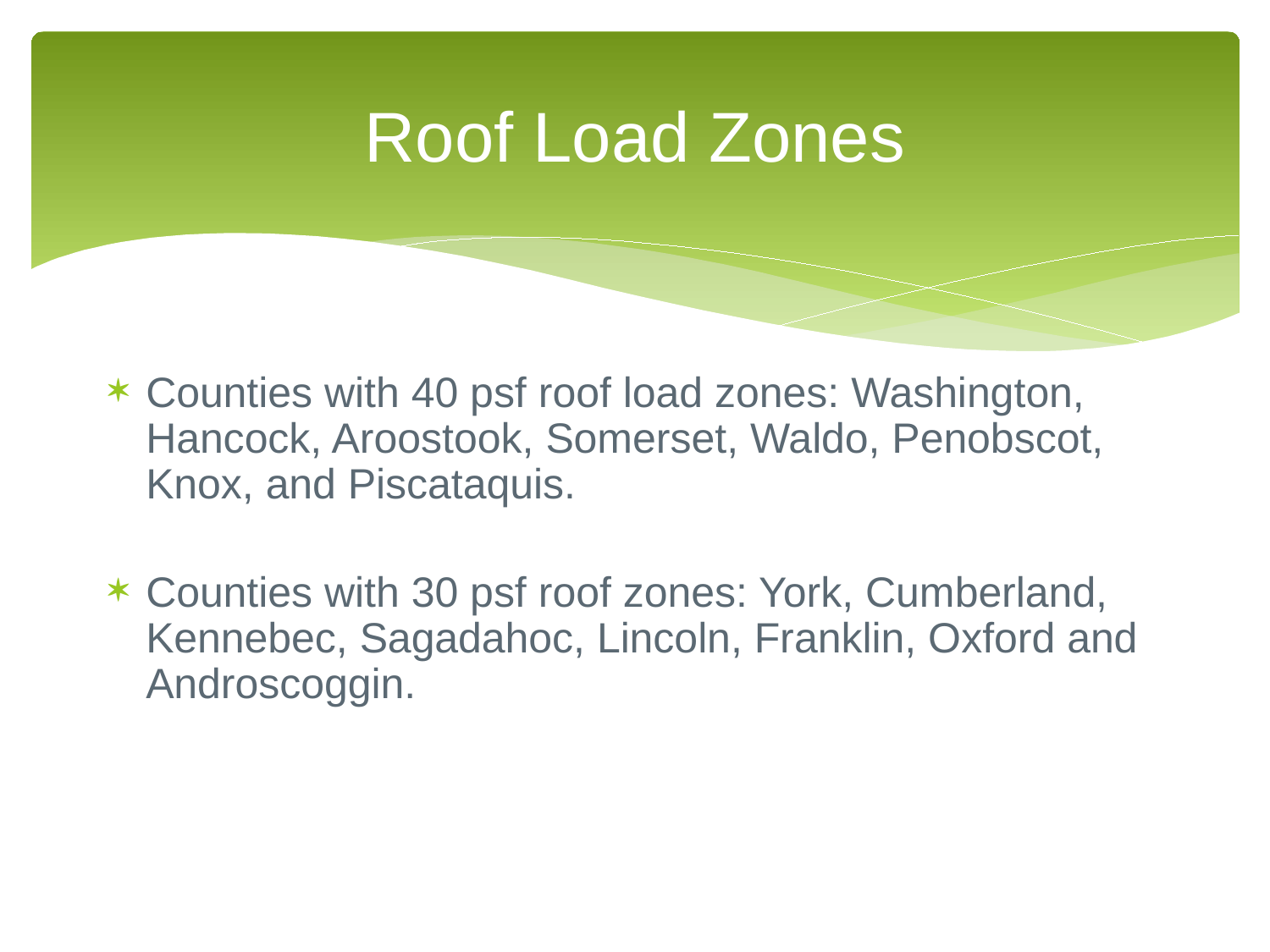

# Roof Load Zones
Counties with 40 psf roof load zones: Washington, Hancock, Aroostook, Somerset, Waldo, Penobscot, Knox, and Piscataquis.

Counties with 30 psf roof zones: York, Cumberland, Kennebec, Sagadahoc, Lincoln, Franklin, Oxford and Androscoggin.